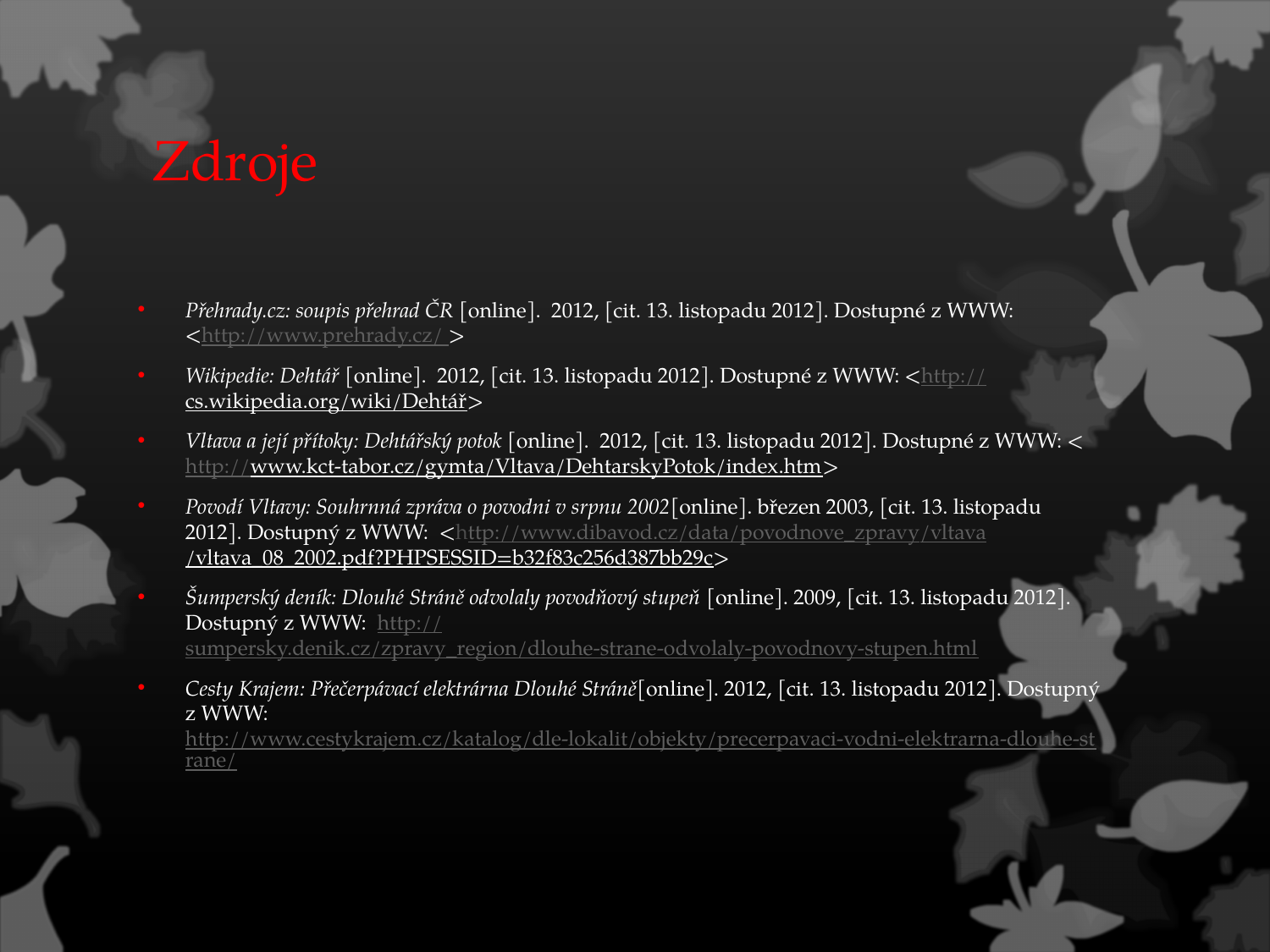

# Zdroje
Přehrady.cz: soupis přehrad ČR [online].  2012, [cit. 13. listopadu 2012]. Dostupné z WWW: <http://www.prehrady.cz/ >
Wikipedie: Dehtář [online].  2012, [cit. 13. listopadu 2012]. Dostupné z WWW: <http://cs.wikipedia.org/wiki/Dehtář>
Vltava a její přítoky: Dehtářský potok [online].  2012, [cit. 13. listopadu 2012]. Dostupné z WWW: <http://www.kct-tabor.cz/gymta/Vltava/DehtarskyPotok/index.htm>
Povodí Vltavy: Souhrnná zpráva o povodni v srpnu 2002[online]. březen 2003, [cit. 13. listopadu 2012]. Dostupný z WWW:  <http://www.dibavod.cz/data/povodnove_zpravy/vltava/vltava_08_2002.pdf?PHPSESSID=b32f83c256d387bb29c>
Šumperský deník: Dlouhé Stráně odvolaly povodňový stupeň [online]. 2009, [cit. 13. listopadu 2012]. Dostupný z WWW:  http://sumpersky.denik.cz/zpravy_region/dlouhe-strane-odvolaly-povodnovy-stupen.html
Cesty Krajem: Přečerpávací elektrárna Dlouhé Stráně[online]. 2012, [cit. 13. listopadu 2012]. Dostupný z WWW:  http://www.cestykrajem.cz/katalog/dle-lokalit/objekty/precerpavaci-vodni-elektrarna-dlouhe-strane/